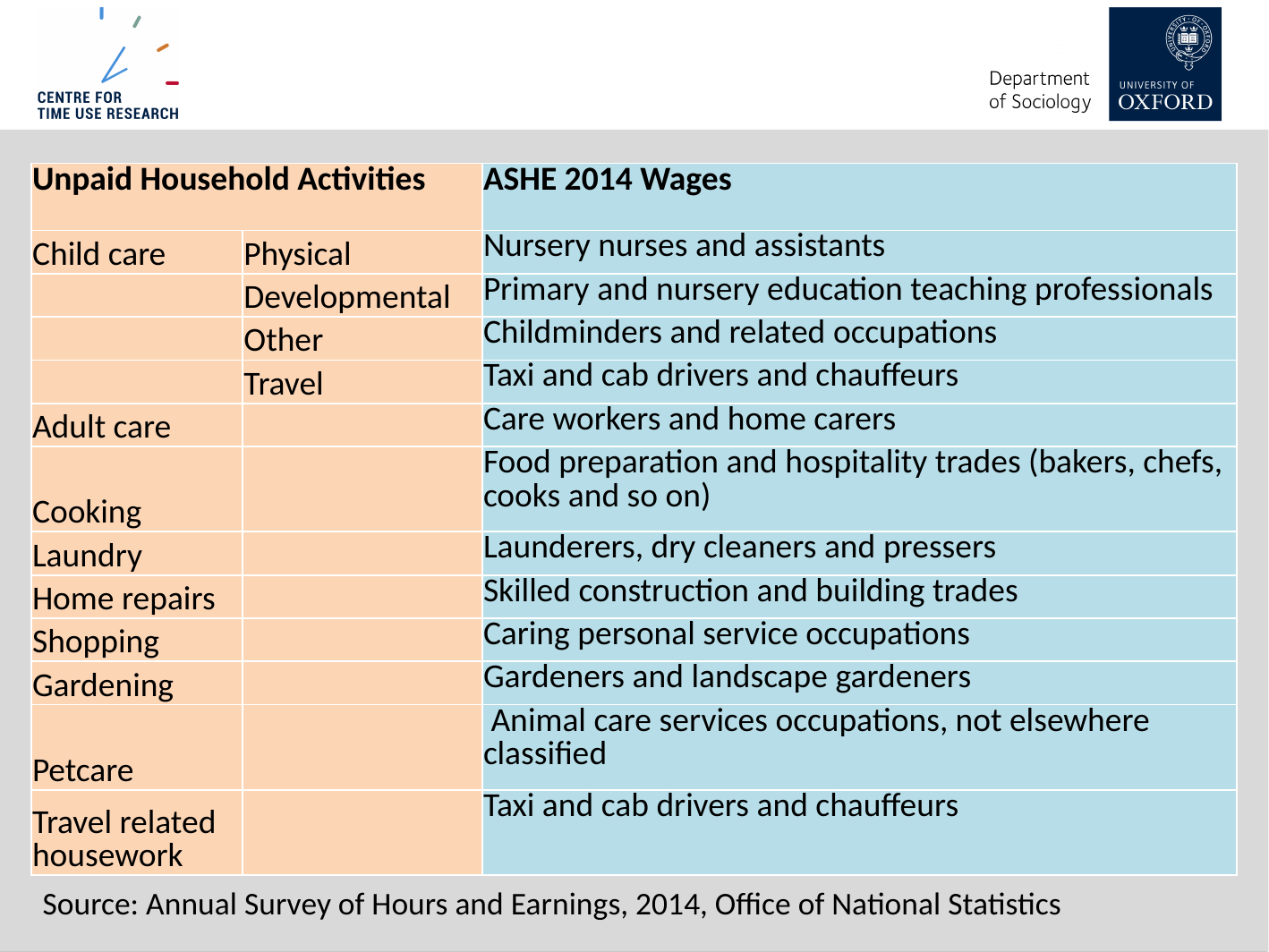

| Unpaid Household Activities |  | ASHE 2014 Wages |
| --- | --- | --- |
| Child care | Physical | Nursery nurses and assistants |
|  | Developmental | Primary and nursery education teaching professionals |
|  | Other | Childminders and related occupations |
|  | Travel | Taxi and cab drivers and chauffeurs |
| Adult care |  | Care workers and home carers |
| Cooking |  | Food preparation and hospitality trades (bakers, chefs, cooks and so on) |
| Laundry |  | Launderers, dry cleaners and pressers |
| Home repairs |  | Skilled construction and building trades |
| Shopping |  | Caring personal service occupations |
| Gardening |  | Gardeners and landscape gardeners |
| Petcare |  | Animal care services occupations, not elsewhere classified |
| Travel related housework |  | Taxi and cab drivers and chauffeurs |
Source: Annual Survey of Hours and Earnings, 2014, Office of National Statistics